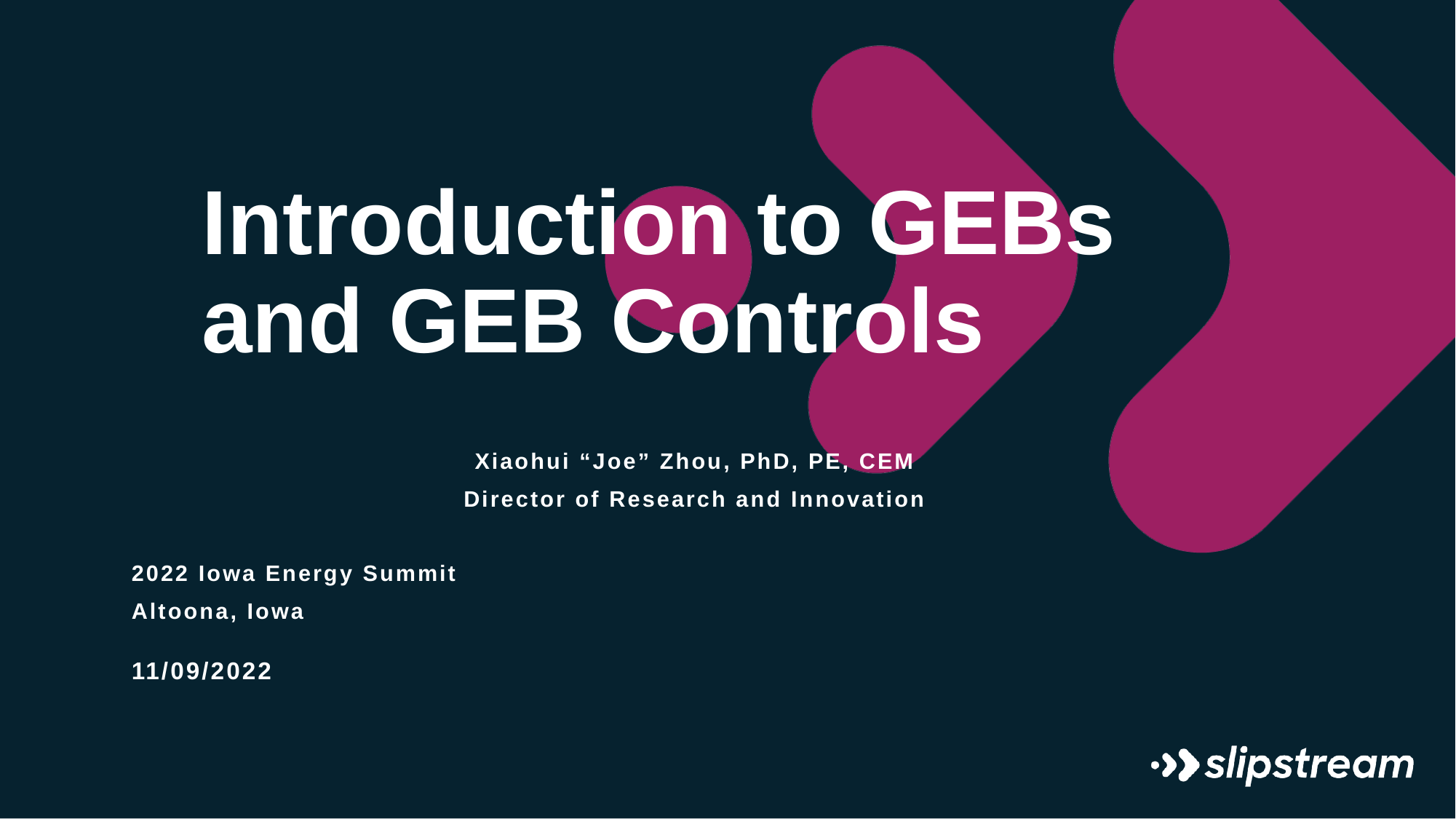

# Introduction to GEBs and GEB Controls
Xiaohui “Joe” Zhou, PhD, PE, CEM
Director of Research and Innovation
2022 Iowa Energy Summit
Altoona, Iowa
11/09/2022